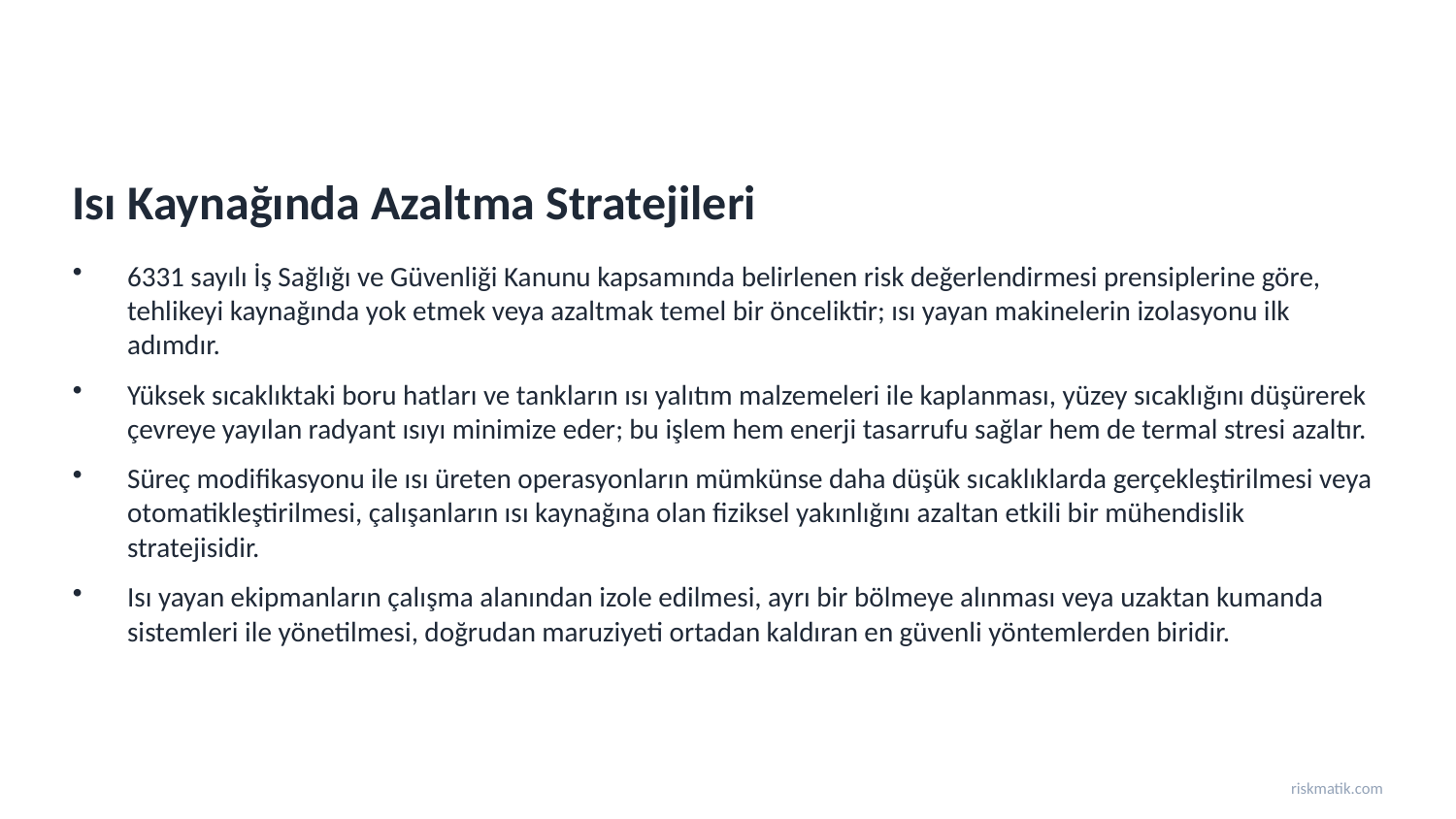

Isı Kaynağında Azaltma Stratejileri
6331 sayılı İş Sağlığı ve Güvenliği Kanunu kapsamında belirlenen risk değerlendirmesi prensiplerine göre, tehlikeyi kaynağında yok etmek veya azaltmak temel bir önceliktir; ısı yayan makinelerin izolasyonu ilk adımdır.
Yüksek sıcaklıktaki boru hatları ve tankların ısı yalıtım malzemeleri ile kaplanması, yüzey sıcaklığını düşürerek çevreye yayılan radyant ısıyı minimize eder; bu işlem hem enerji tasarrufu sağlar hem de termal stresi azaltır.
Süreç modifikasyonu ile ısı üreten operasyonların mümkünse daha düşük sıcaklıklarda gerçekleştirilmesi veya otomatikleştirilmesi, çalışanların ısı kaynağına olan fiziksel yakınlığını azaltan etkili bir mühendislik stratejisidir.
Isı yayan ekipmanların çalışma alanından izole edilmesi, ayrı bir bölmeye alınması veya uzaktan kumanda sistemleri ile yönetilmesi, doğrudan maruziyeti ortadan kaldıran en güvenli yöntemlerden biridir.
riskmatik.com